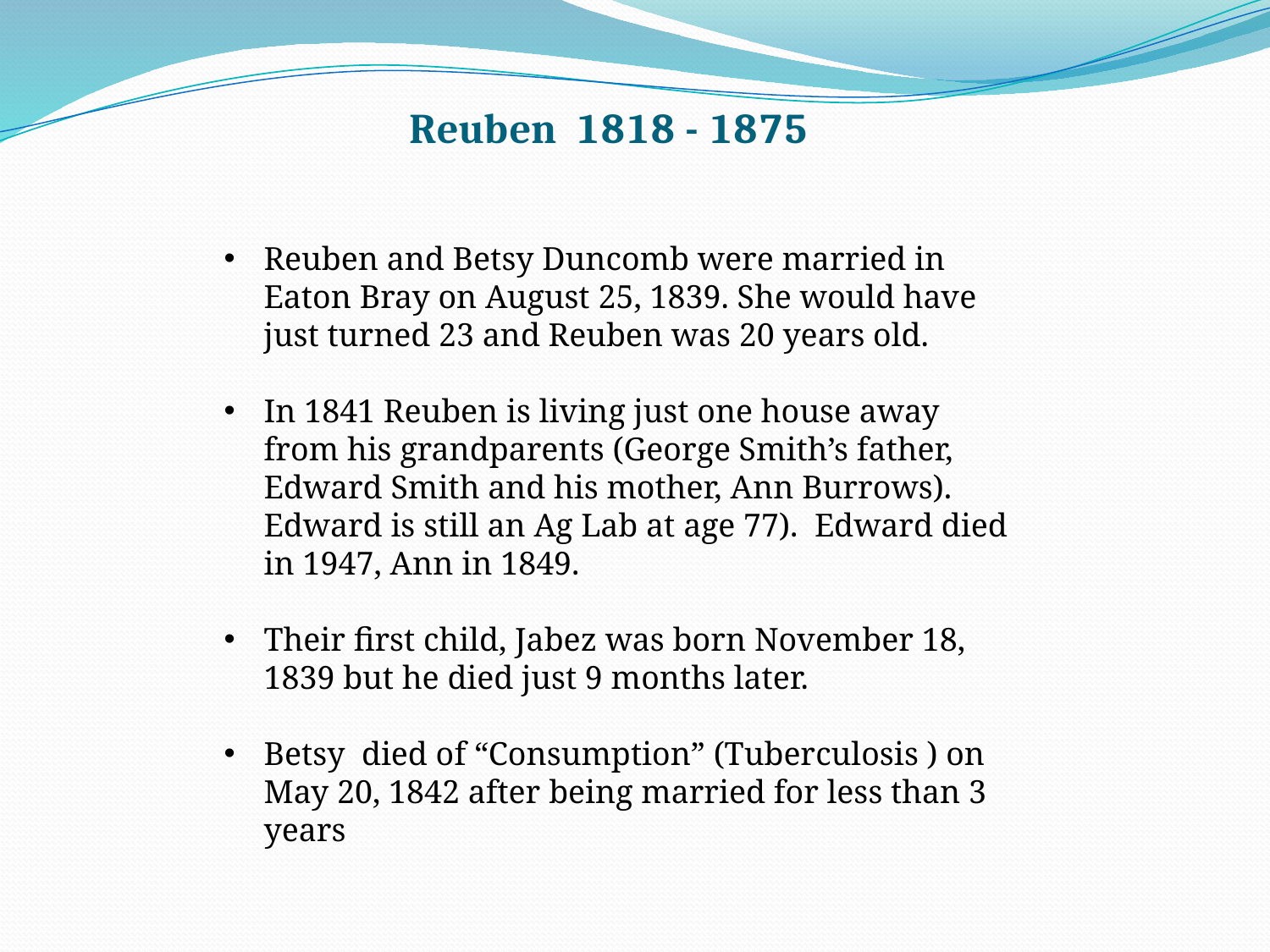

Reuben  1818 - 1875
Reuben and Betsy Duncomb were married in Eaton Bray on August 25, 1839. She would have just turned 23 and Reuben was 20 years old.

In 1841 Reuben is living just one house away from his grandparents (George Smith’s father, Edward Smith and his mother, Ann Burrows).  Edward is still an Ag Lab at age 77).  Edward died in 1947, Ann in 1849.

Their first child, Jabez was born November 18, 1839 but he died just 9 months later.

Betsy  died of “Consumption” (Tuberculosis ) on May 20, 1842 after being married for less than 3 years